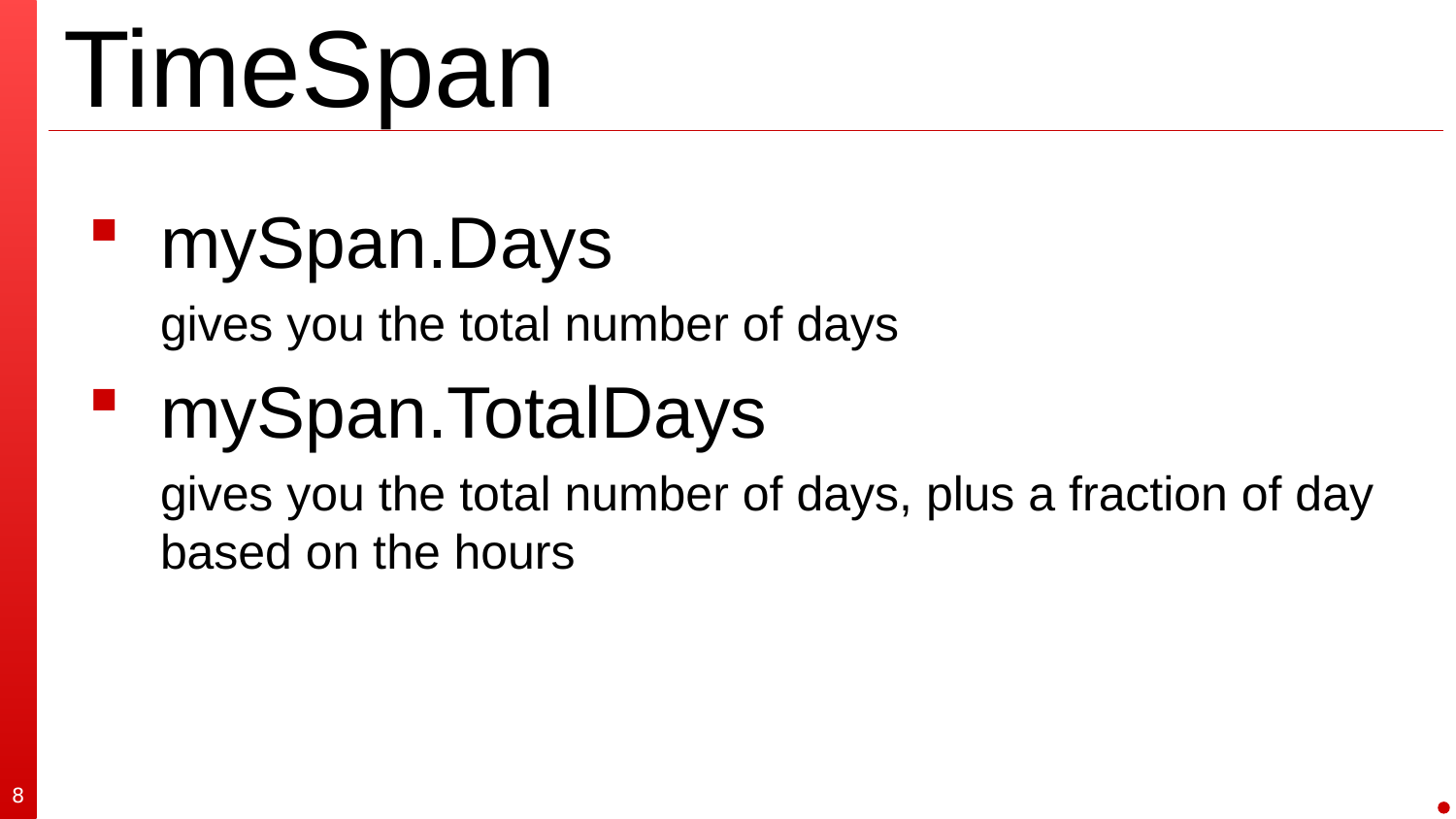

# TimeSpan
mySpan.Days
gives you the total number of days
mySpan.TotalDays
gives you the total number of days, plus a fraction of day based on the hours

8